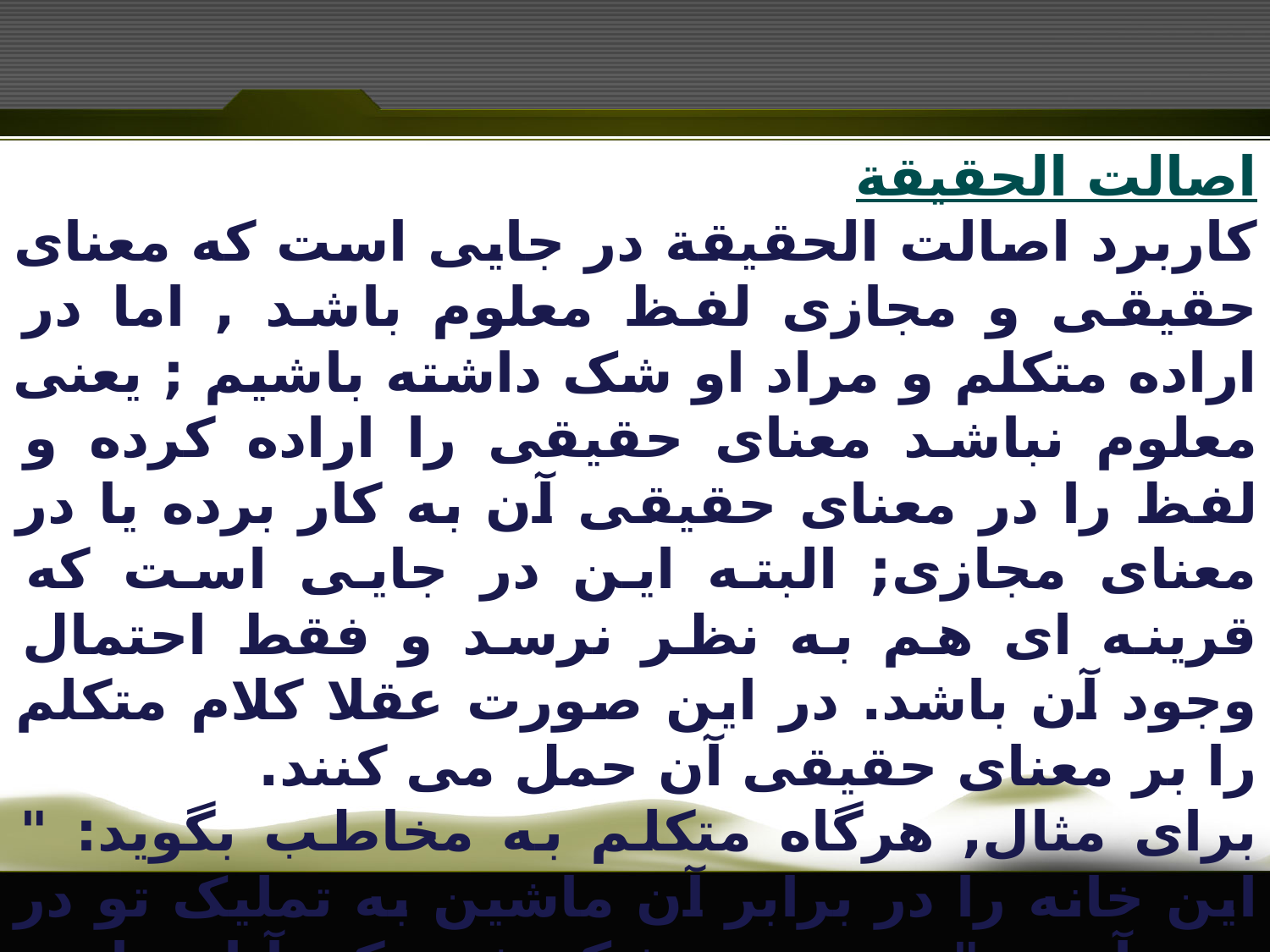

اصالت الحقيقة
کاربرد اصالت الحقيقة در جايى است که معناى حقيقى و مجازى لفظ معلوم باشد , اما در اراده متکلم و مراد او شک داشته باشيم ; يعنى معلوم نباشد معناى حقيقى را اراده کرده و لفظ را در معناى حقيقى آن به کار برده يا در معناى مجازى; البته اين در جايى است که قرينه اى هم به نظر نرسد و فقط احتمال وجود آن باشد. در اين صورت عقلا کلام متکلم را بر معناى حقيقى آن حمل مى کنند.
براى مثال, هرگاه متکلم به مخاطب بگويد: " اين خانه را در برابر آن ماشين به تمليک تو در مى آورم " و سپس شک شود که آيا مراد و منظور گوينده عقد بيع است يا عقد صلح , در نزد عقلا کلام او بر اراده عقد بيع حمل مى شود , چون تمليک , حقيقت در بيع است .